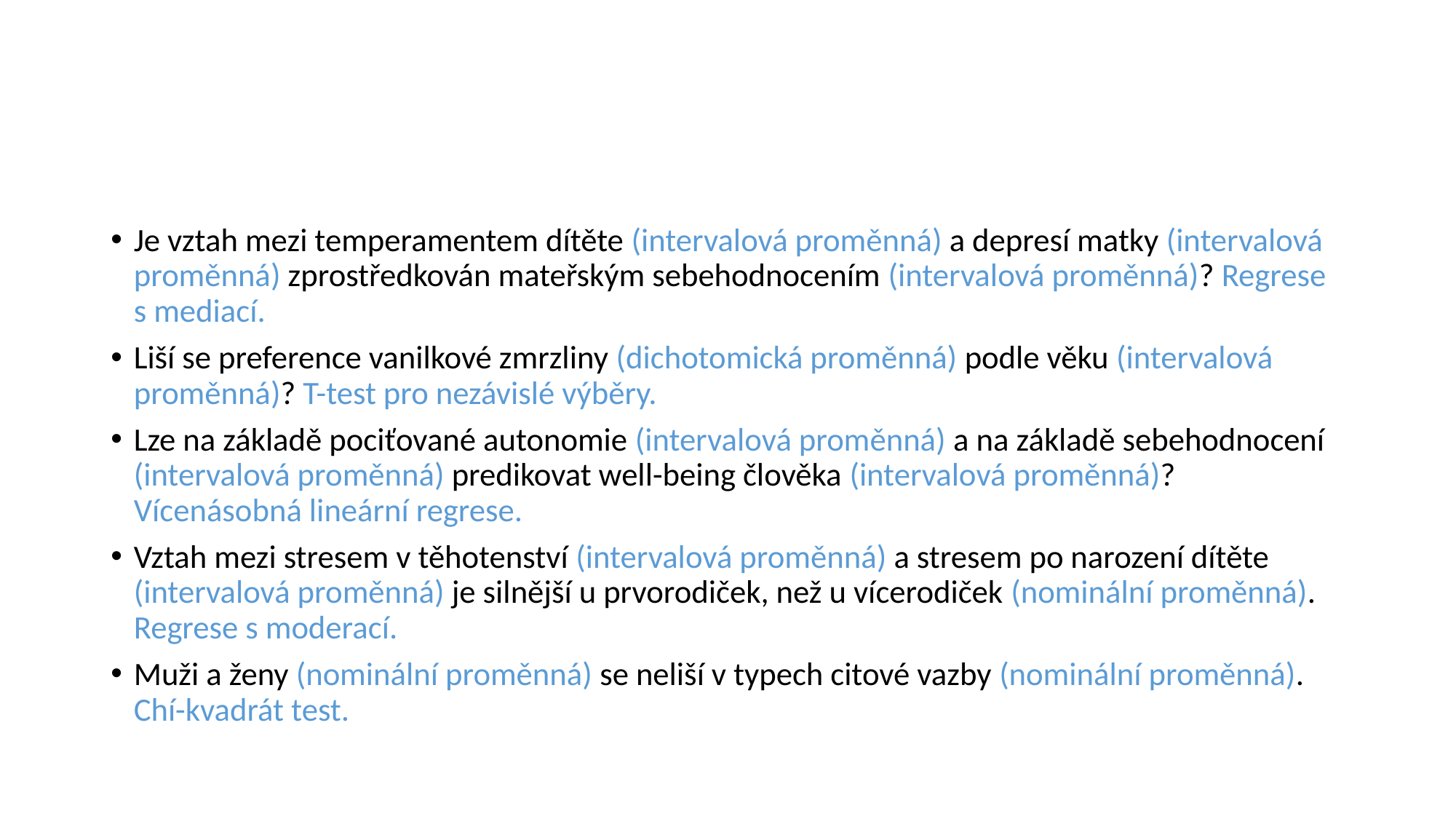

#
Je vztah mezi temperamentem dítěte (intervalová proměnná) a depresí matky (intervalová proměnná) zprostředkován mateřským sebehodnocením (intervalová proměnná)? Regrese s mediací.
Liší se preference vanilkové zmrzliny (dichotomická proměnná) podle věku (intervalová proměnná)? T-test pro nezávislé výběry.
Lze na základě pociťované autonomie (intervalová proměnná) a na základě sebehodnocení (intervalová proměnná) predikovat well-being člověka (intervalová proměnná)? Vícenásobná lineární regrese.
Vztah mezi stresem v těhotenství (intervalová proměnná) a stresem po narození dítěte (intervalová proměnná) je silnější u prvorodiček, než u vícerodiček (nominální proměnná). Regrese s moderací.
Muži a ženy (nominální proměnná) se neliší v typech citové vazby (nominální proměnná). Chí-kvadrát test.